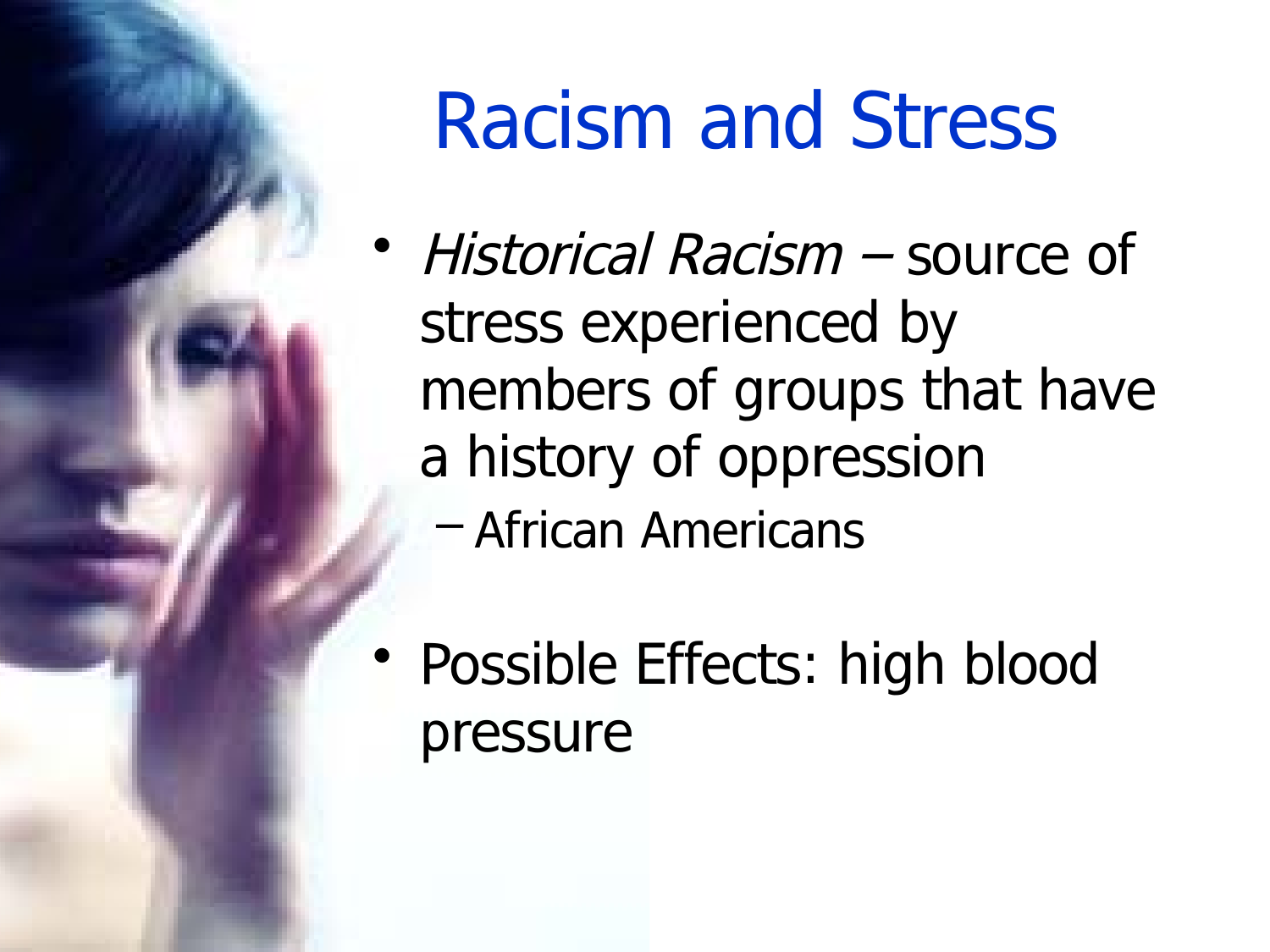

# Racism and Stress
Historical Racism – source of stress experienced by members of groups that have a history of oppression
African Americans
Possible Effects: high blood pressure